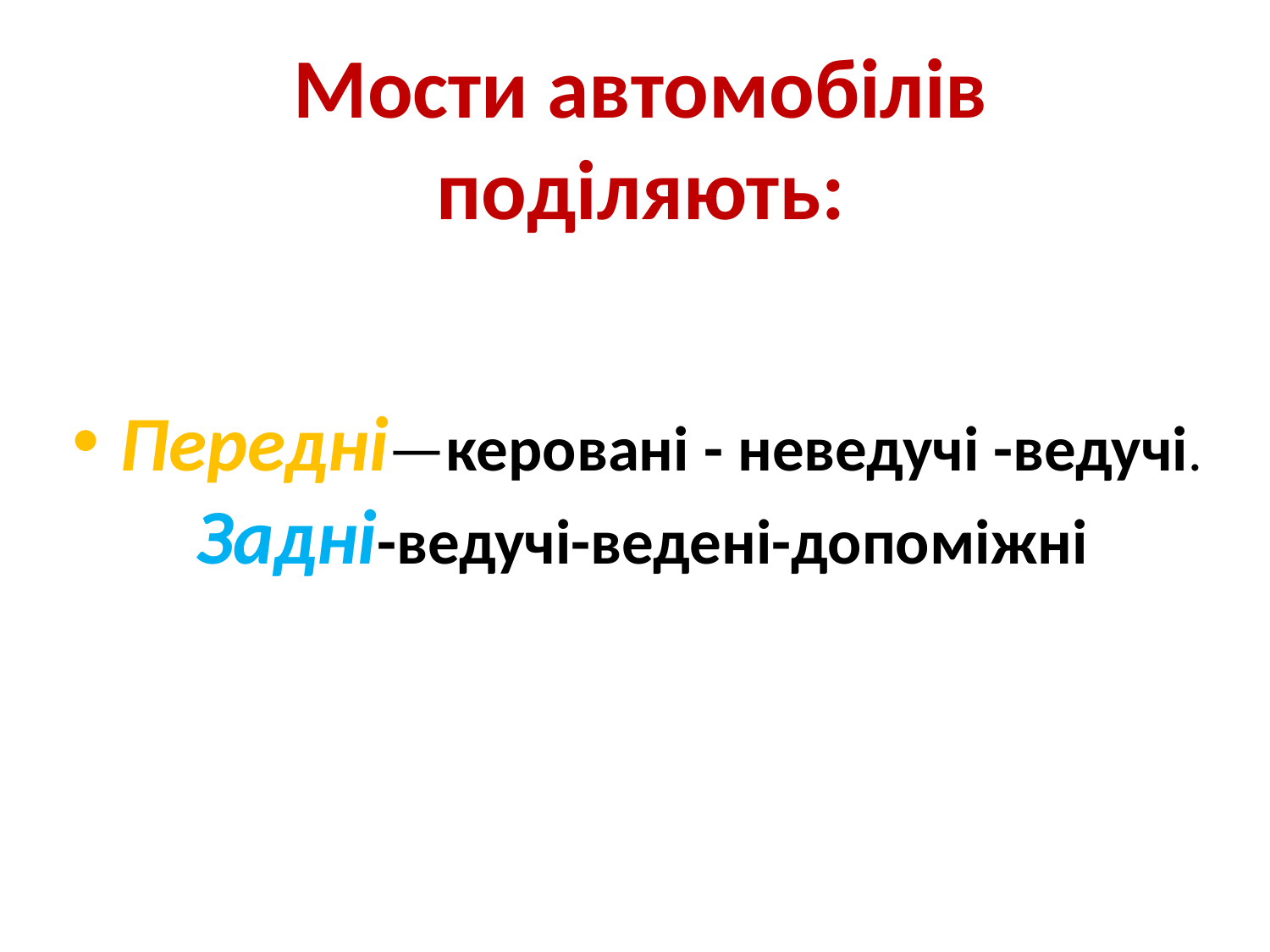

# Мости автомобілів поділяють:
Передні—керовані - неведучі -ведучі.       Задні-ведучі-ведені-допоміжні